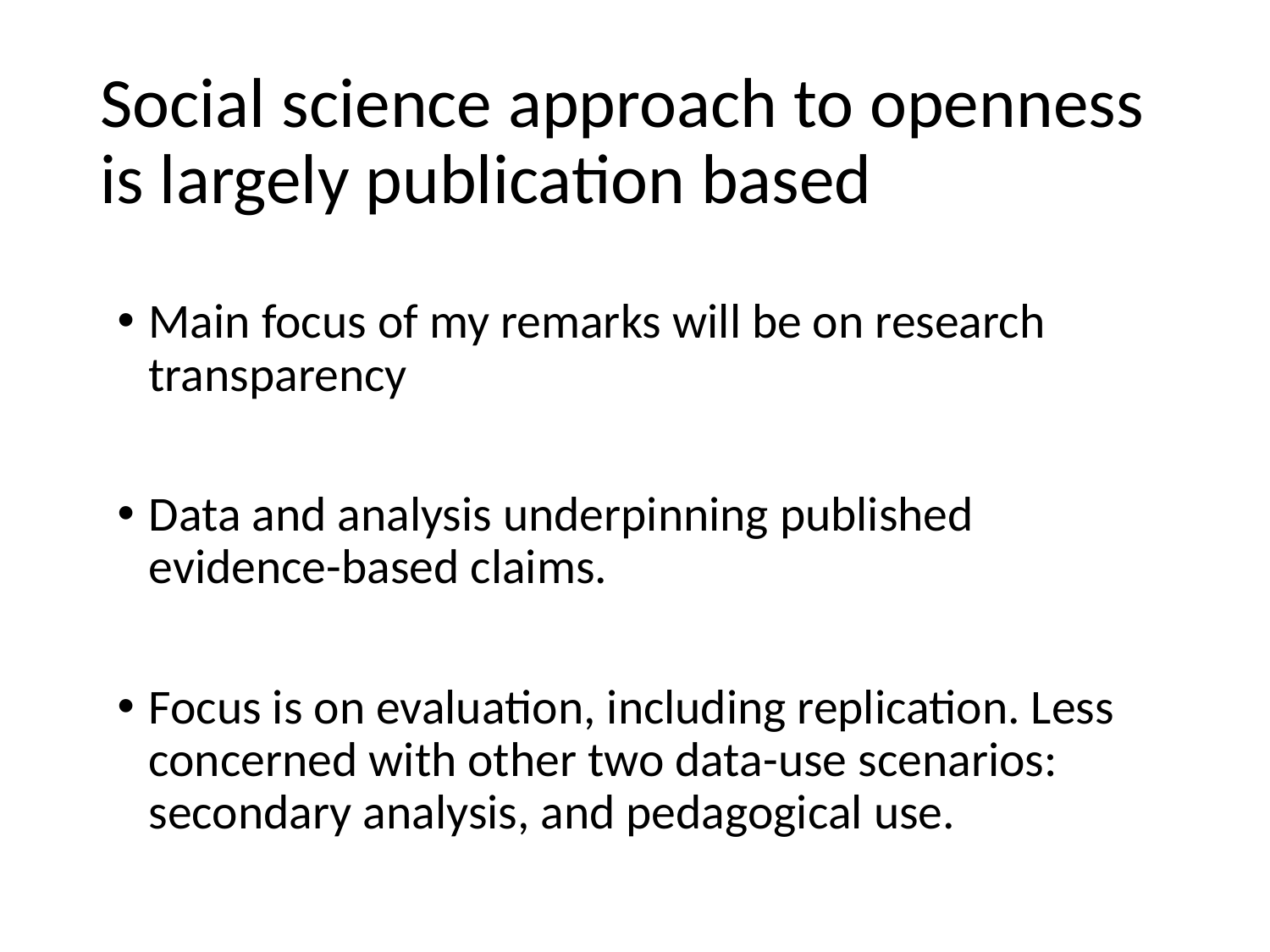

# Social science approach to openness is largely publication based
Main focus of my remarks will be on research transparency

Data and analysis underpinning published evidence-based claims.

Focus is on evaluation, including replication. Less concerned with other two data-use scenarios: secondary analysis, and pedagogical use.